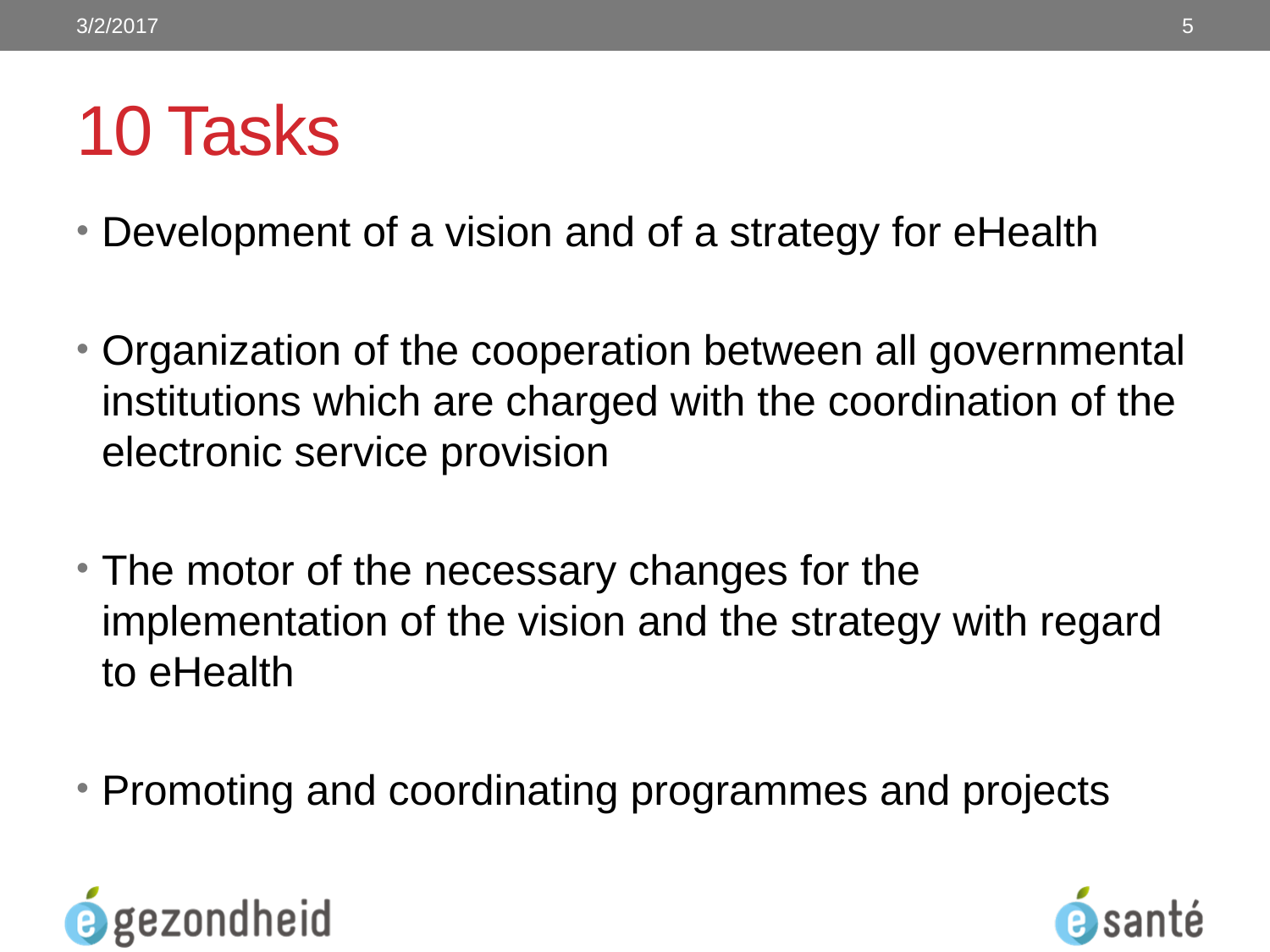

3/2/2017
5
# 10 Tasks
Development of a vision and of a strategy for eHealth

Organization of the cooperation between all governmental institutions which are charged with the coordination of the electronic service provision

The motor of the necessary changes for the implementation of the vision and the strategy with regard to eHealth

Promoting and coordinating programmes and projects